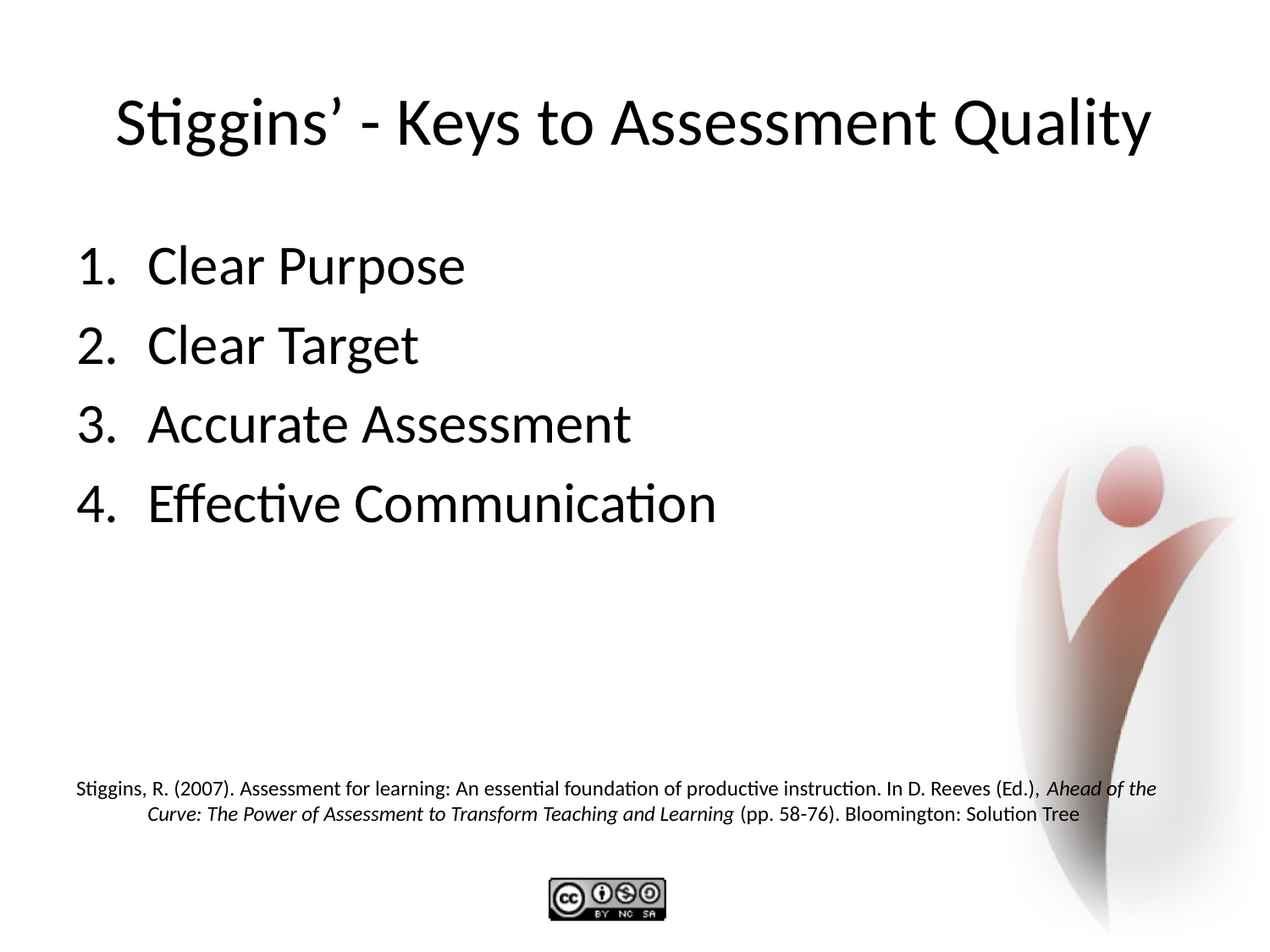

# Stiggins’ - Keys to Assessment Quality
Clear Purpose
Clear Target
Accurate Assessment
Effective Communication

Stiggins, R. (2007). Assessment for learning: An essential foundation of productive instruction. In D. Reeves (Ed.), Ahead of the Curve: The Power of Assessment to Transform Teaching and Learning (pp. 58-76). Bloomington: Solution Tree